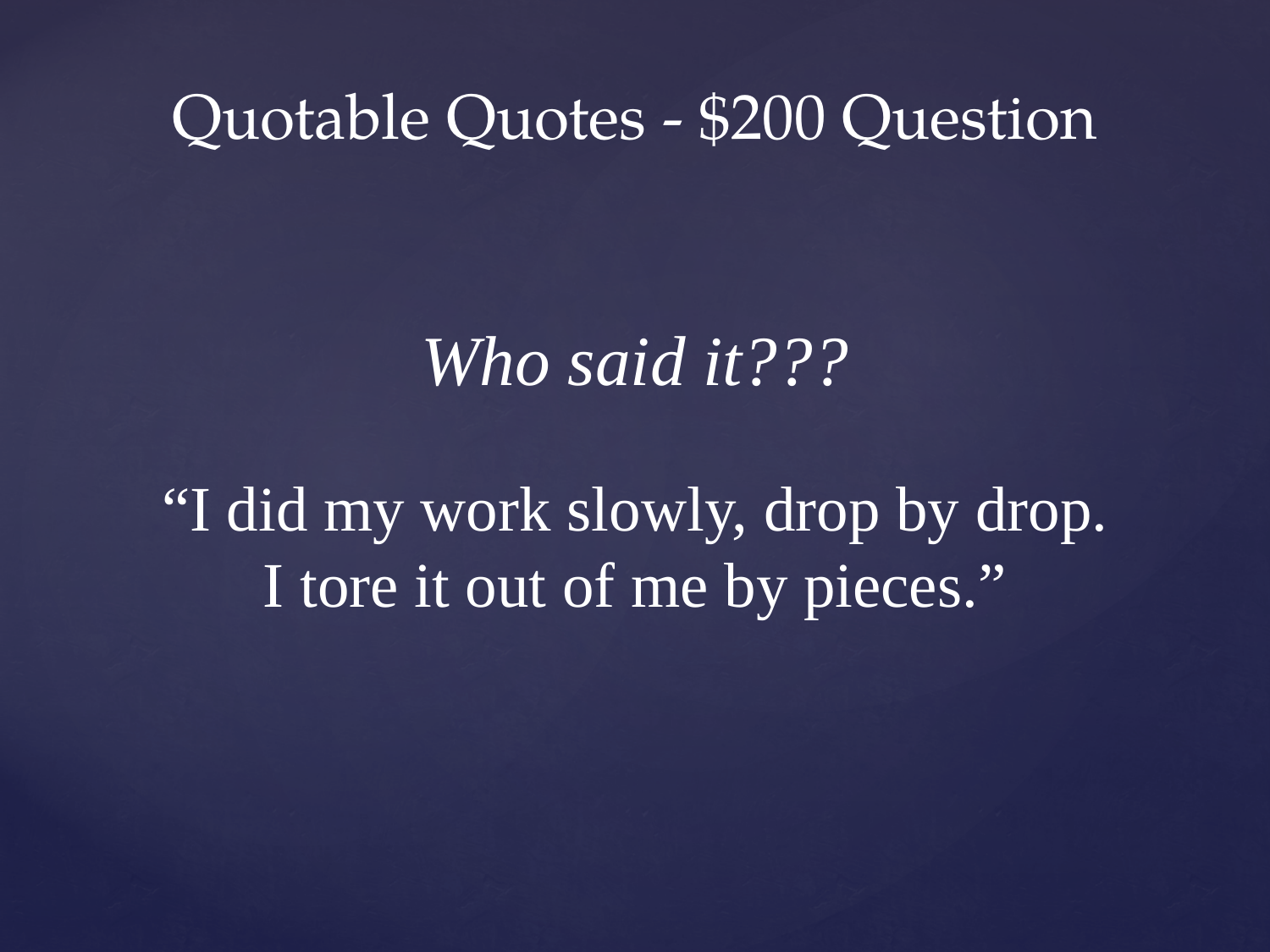

# Quotable Quotes - $200 Question

Who said it???

“I did my work slowly, drop by drop. I tore it out of me by pieces.”